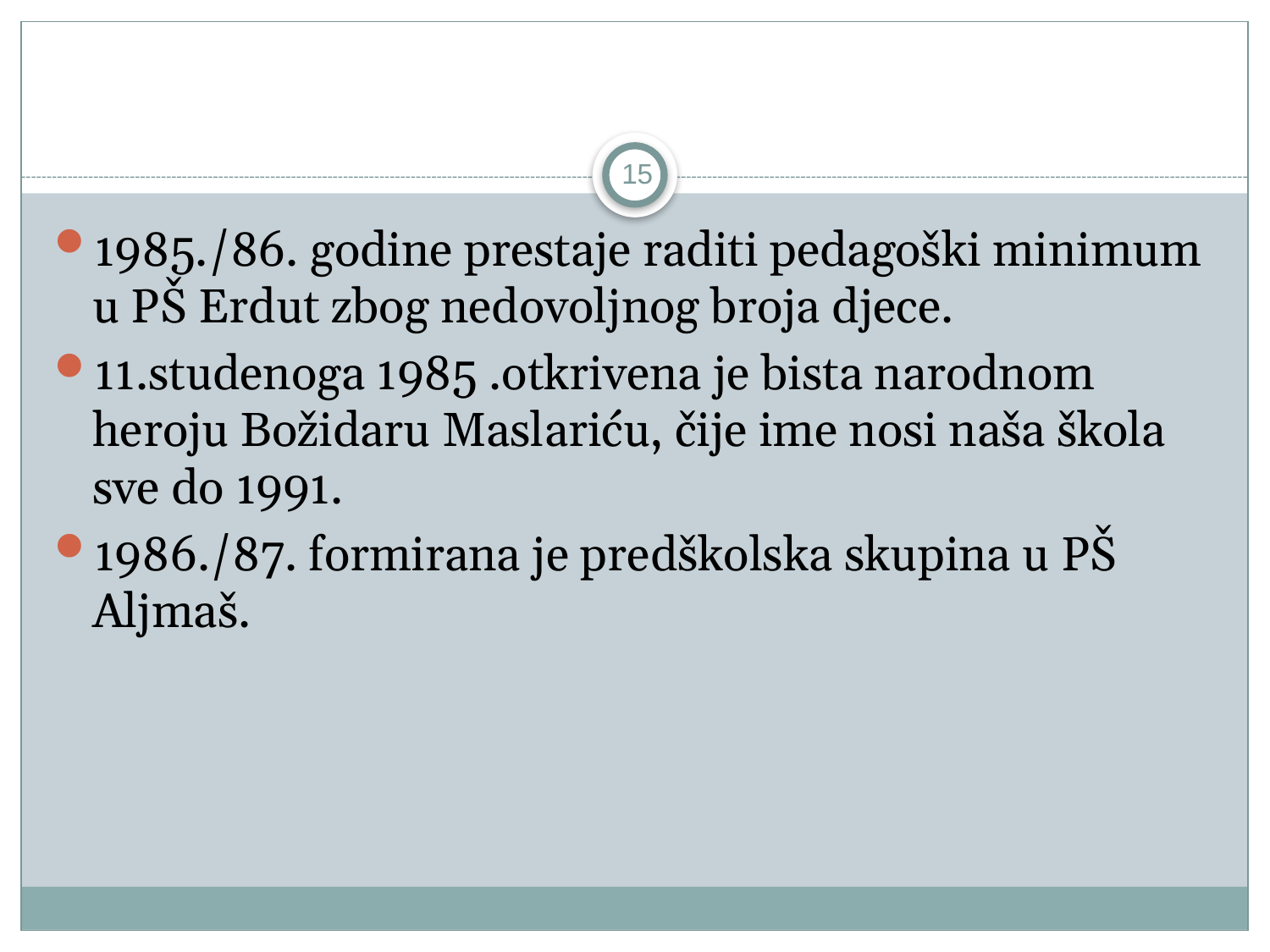

15
1985./86. godine prestaje raditi pedagoški minimum u PŠ Erdut zbog nedovoljnog broja djece.
11.studenoga 1985 .otkrivena je bista narodnom heroju Božidaru Maslariću, čije ime nosi naša škola sve do 1991.
1986./87. formirana je predškolska skupina u PŠ Aljmaš.